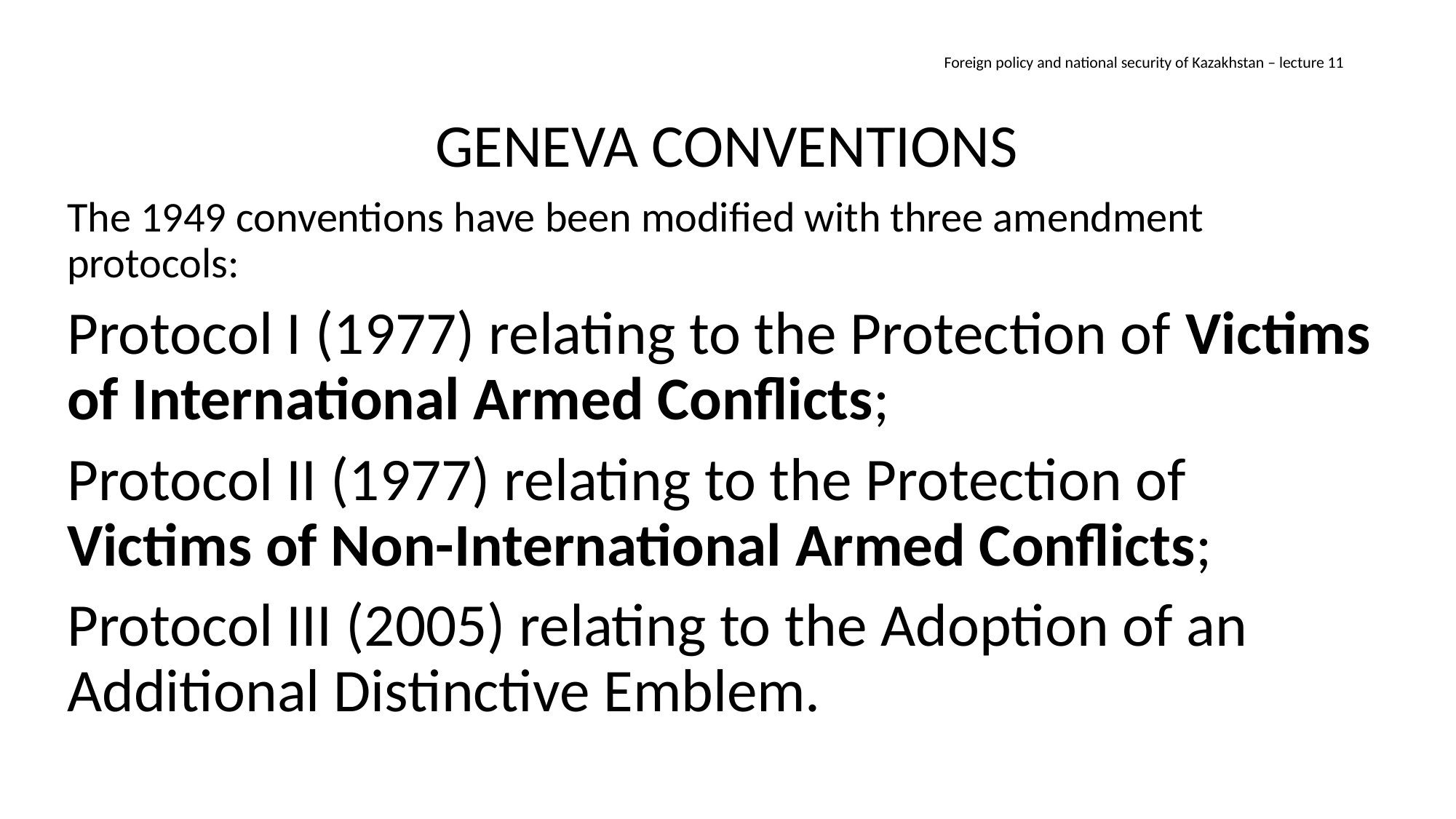

# Foreign policy and national security of Kazakhstan – lecture 11
Geneva conventions
The 1949 conventions have been modified with three amendment protocols:
Protocol I (1977) relating to the Protection of Victims of International Armed Conflicts;
Protocol II (1977) relating to the Protection of Victims of Non-International Armed Conflicts;
Protocol III (2005) relating to the Adoption of an Additional Distinctive Emblem.